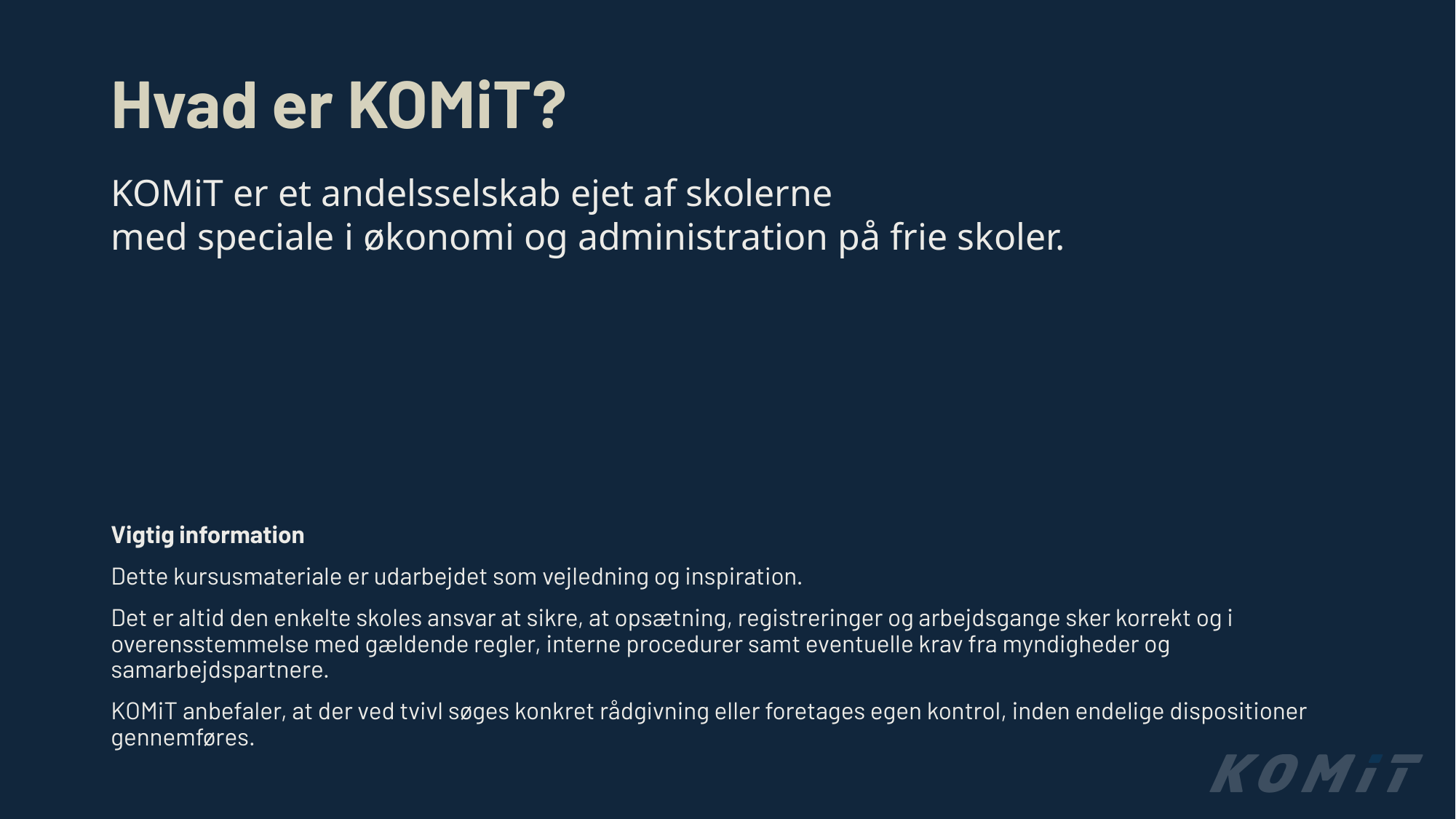

# Hvad er KOMiT?
KOMiT er et andelsselskab ejet af skolerne
med speciale i økonomi og administration på frie skoler.

Vigtig information
Dette kursusmateriale er udarbejdet som vejledning og inspiration.
Det er altid den enkelte skoles ansvar at sikre, at opsætning, registreringer og arbejdsgange sker korrekt og i overensstemmelse med gældende regler, interne procedurer samt eventuelle krav fra myndigheder og samarbejdspartnere.
KOMiT anbefaler, at der ved tvivl søges konkret rådgivning eller foretages egen kontrol, inden endelige dispositioner gennemføres.